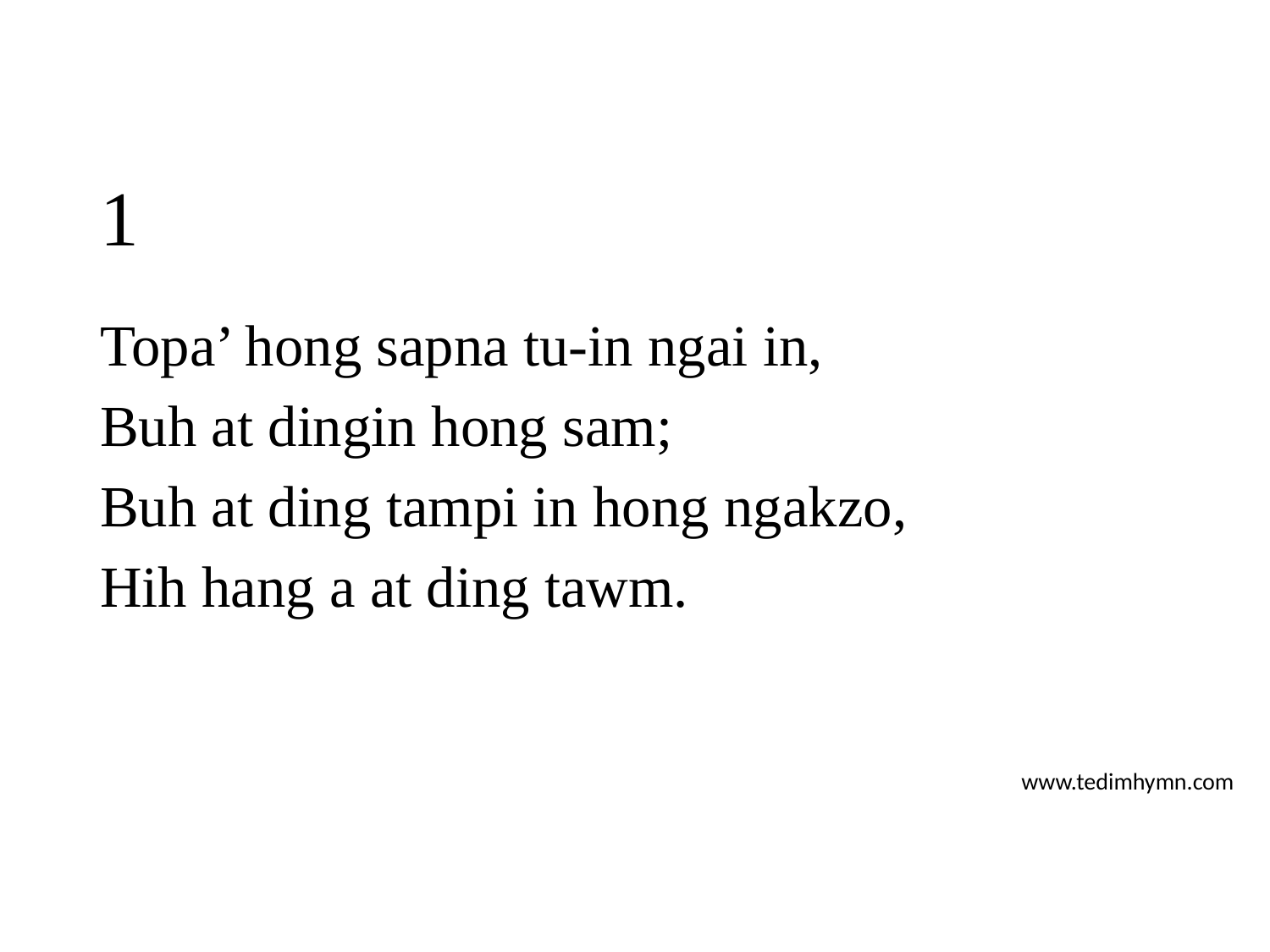

# 1
Topa’ hong sapna tu-in ngai in,
Buh at dingin hong sam;
Buh at ding tampi in hong ngakzo,
Hih hang a at ding tawm.
www.tedimhymn.com